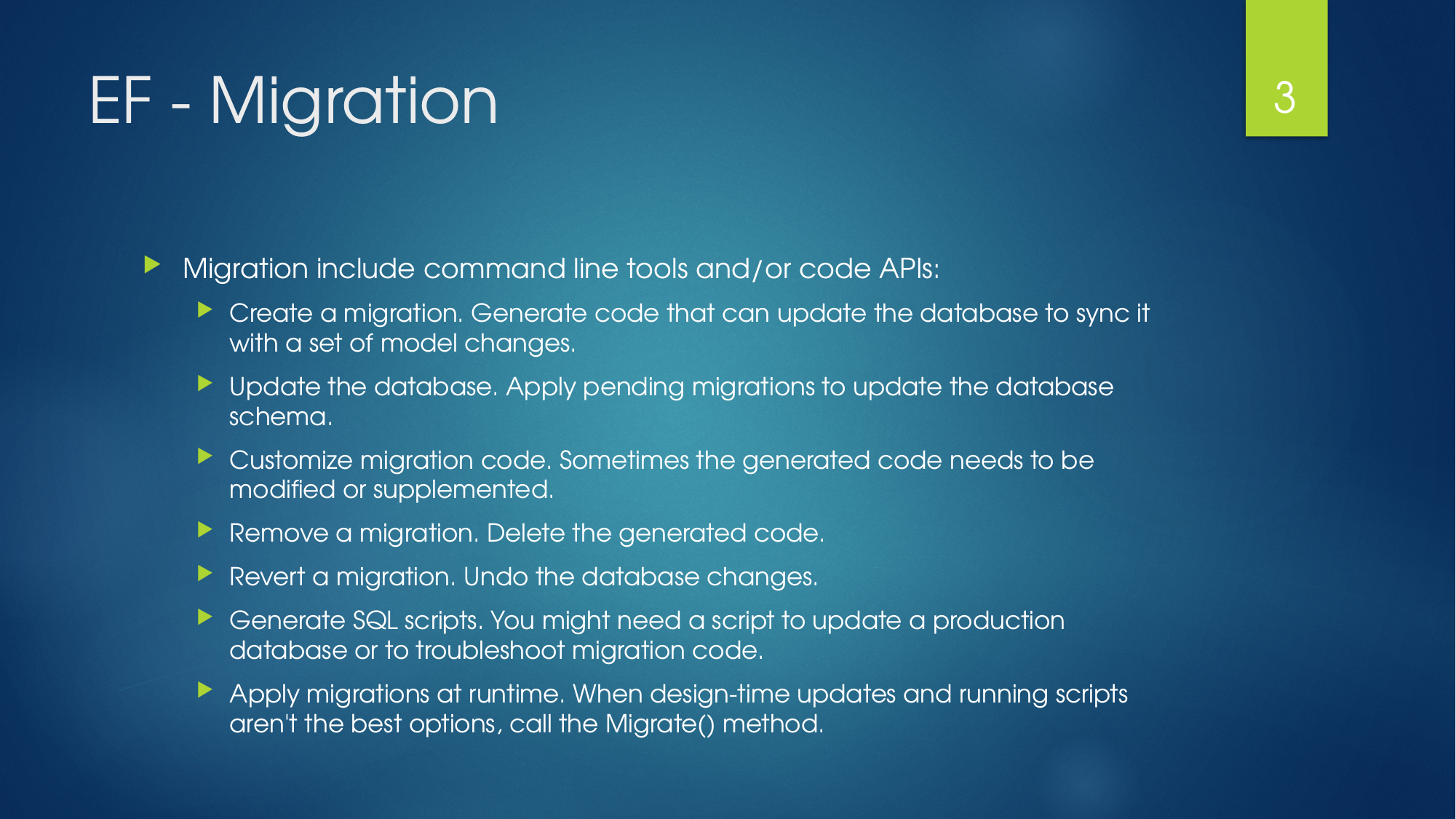

3
# EF - Migration
Migration include command line tools and/or code APIs:
Create a migration. Generate code that can update the database to sync it with a set of model changes.
Update the database. Apply pending migrations to update the database schema.
Customize migration code. Sometimes the generated code needs to be modified or supplemented.
Remove a migration. Delete the generated code.
Revert a migration. Undo the database changes.
Generate SQL scripts. You might need a script to update a production database or to troubleshoot migration code.
Apply migrations at runtime. When design-time updates and running scripts aren't the best options, call the Migrate() method.